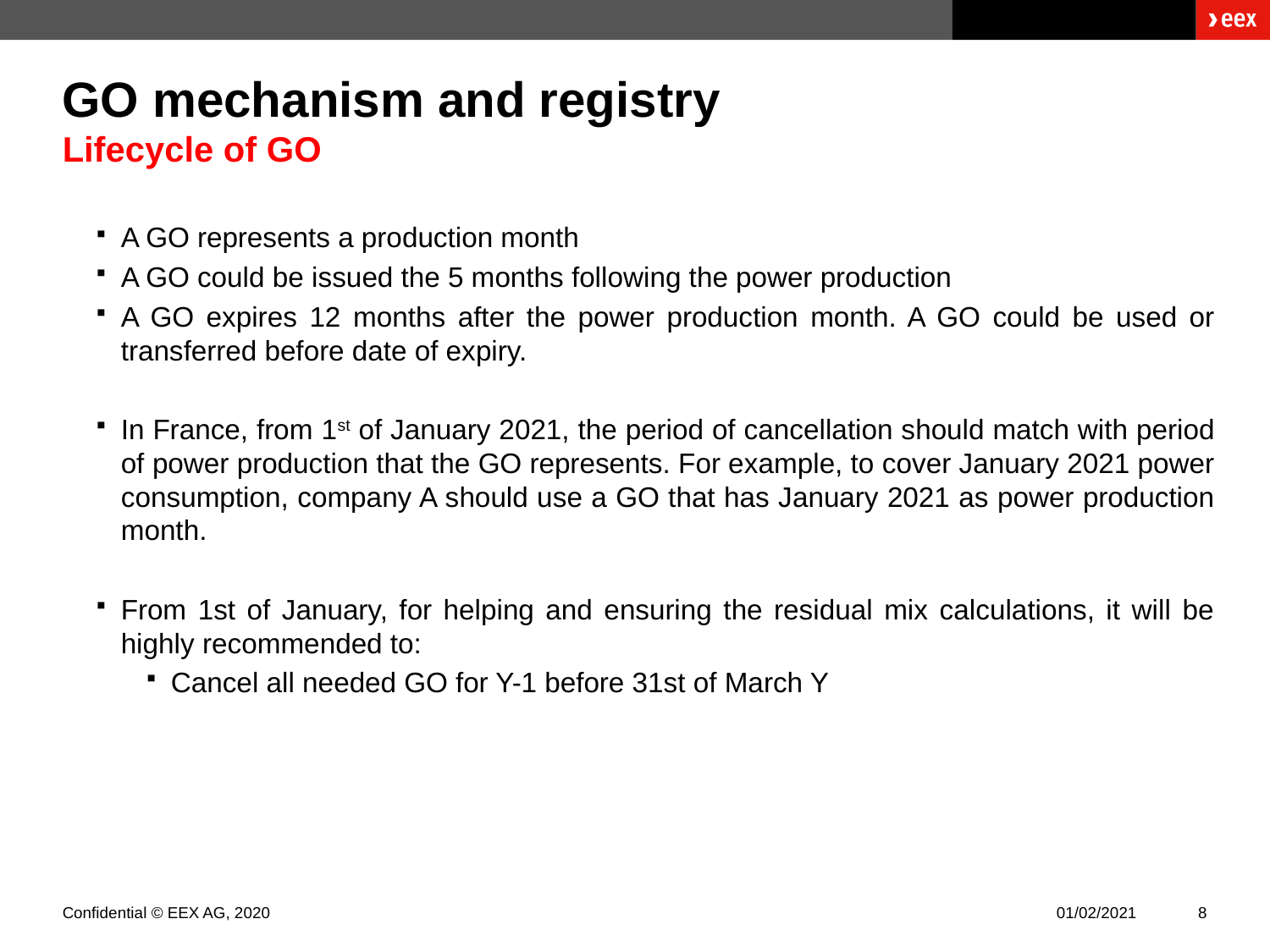

# GO mechanism and registry Lifecycle of GO
A GO represents a production month
A GO could be issued the 5 months following the power production
A GO expires 12 months after the power production month. A GO could be used or transferred before date of expiry.

In France, from 1st of January 2021, the period of cancellation should match with period of power production that the GO represents. For example, to cover January 2021 power consumption, company A should use a GO that has January 2021 as power production month.

From 1st of January, for helping and ensuring the residual mix calculations, it will be highly recommended to:
Cancel all needed GO for Y-1 before 31st of March Y
Confidential © EEX AG, 2020
01/02/2021
8